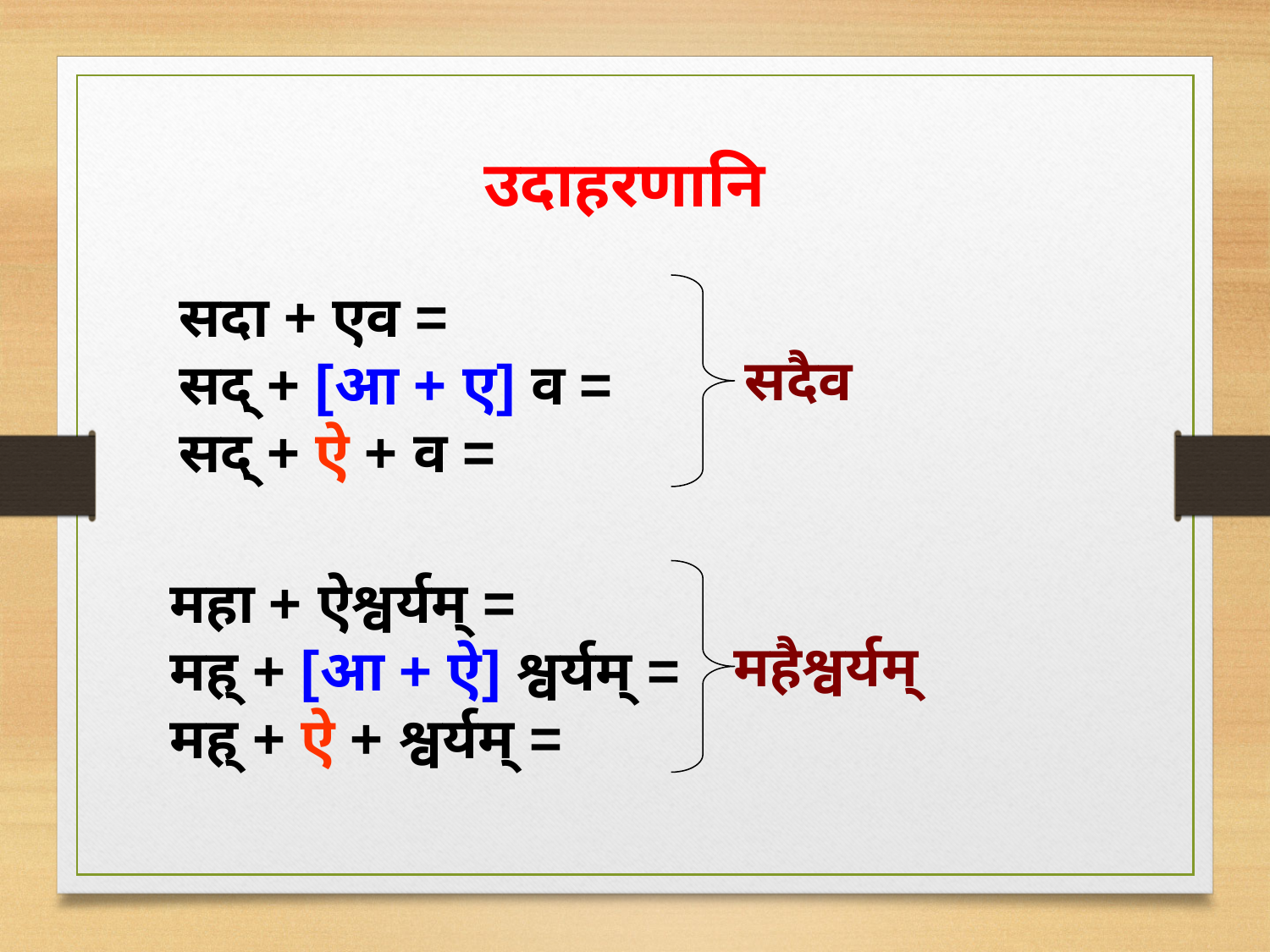

उदाहरणानि
सदा + एव =
सद् + [आ + ए] व =
सद् + ऐ + व =

सदैव
महा + ऐश्वर्यम् =
मह् + [आ + ऐ] श्वर्यम् =
मह् + ऐ + श्वर्यम् =

महैश्वर्यम्